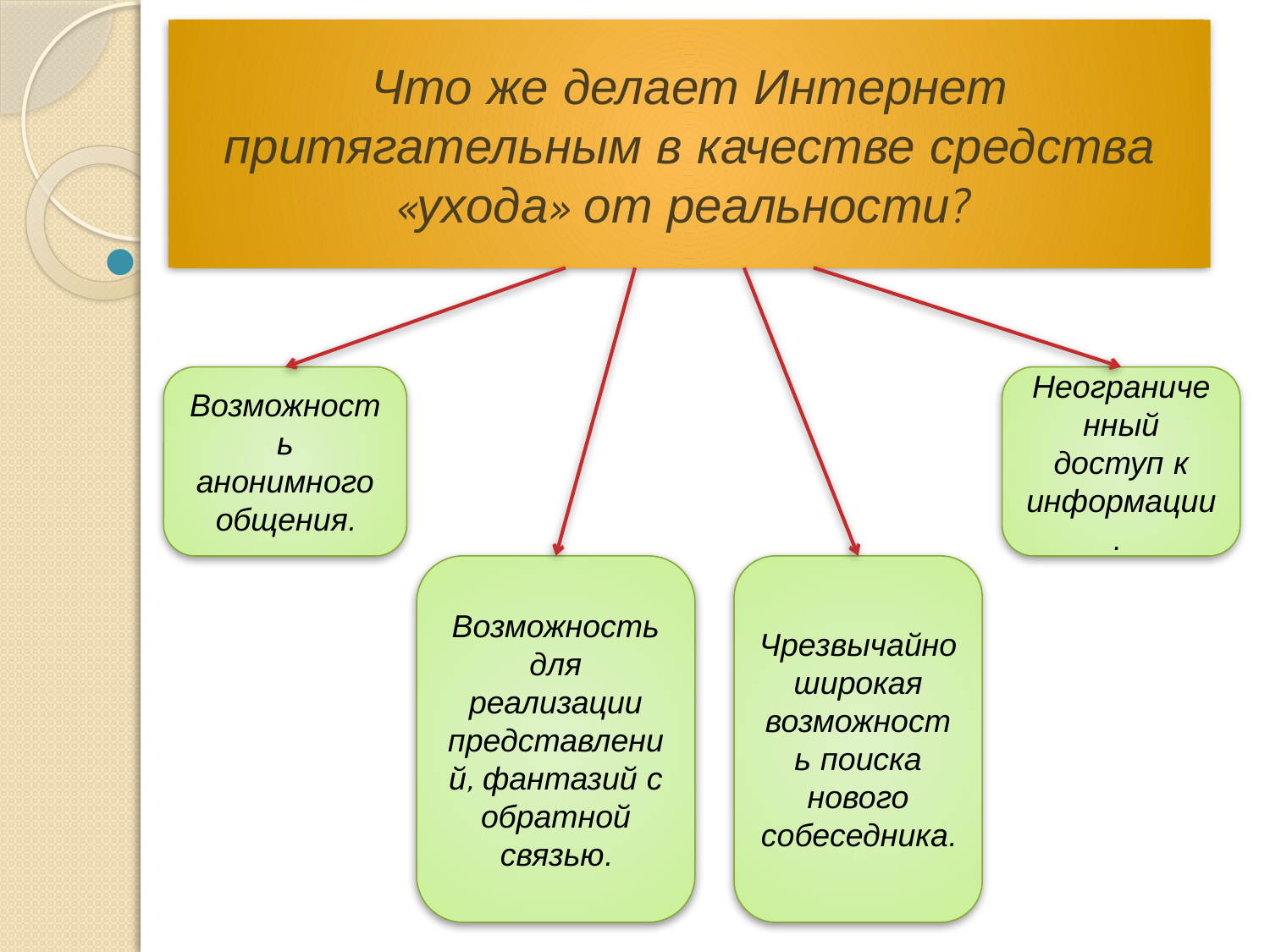

Что же делает Интернет притягательным в качестве средства «ухода» от реальности?
#

Возможность анонимного общения.
Неограниченный доступ к информации.
Возможность для реализации представлений, фантазий с обратной связью.
Чрезвычайно широкая возможность поиска нового собеседника.